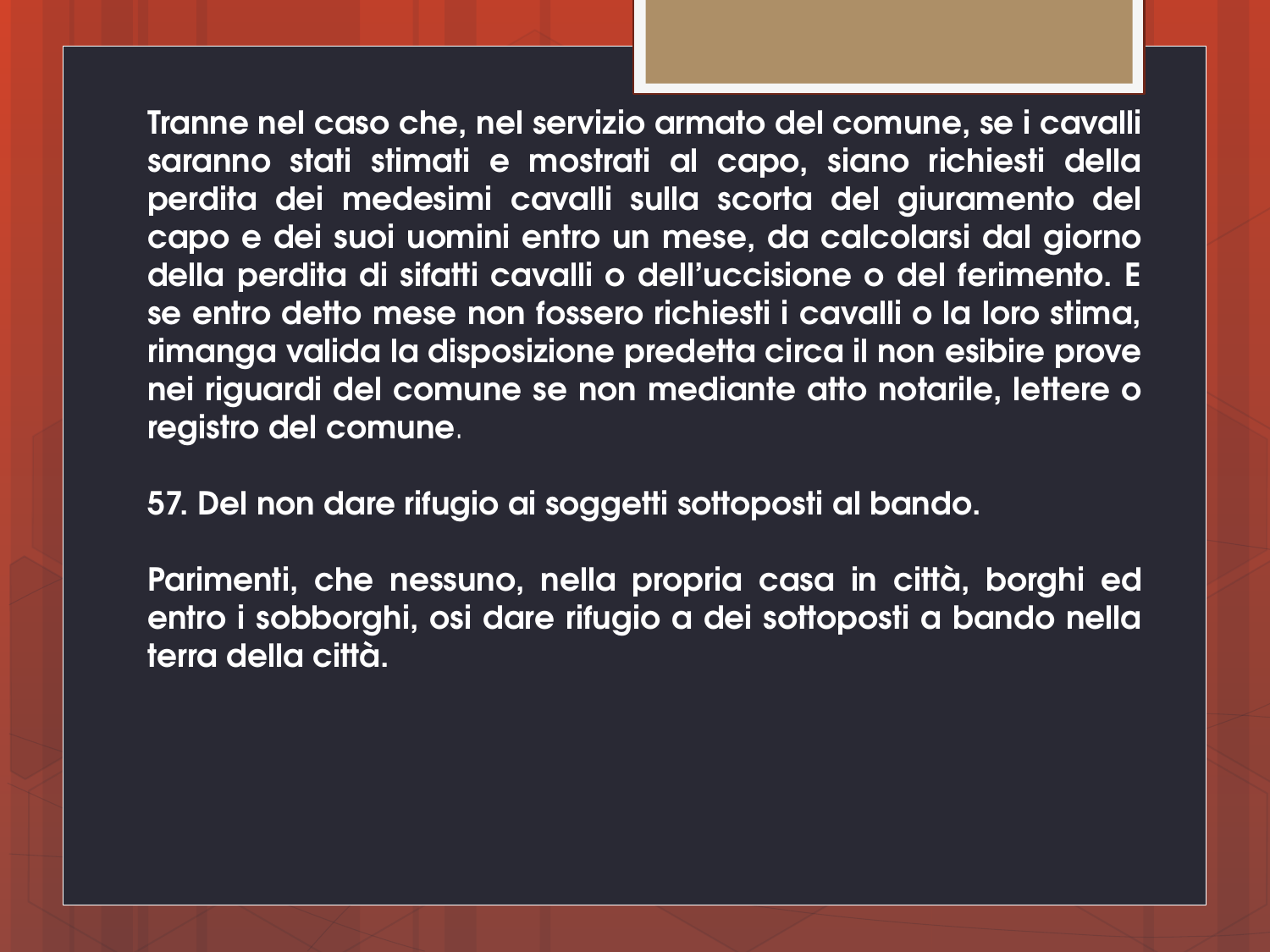

Tranne nel caso che, nel servizio armato del comune, se i cavalli saranno stati stimati e mostrati al capo, siano richiesti della perdita dei medesimi cavalli sulla scorta del giuramento del capo e dei suoi uomini entro un mese, da calcolarsi dal giorno della perdita di sifatti cavalli o dell’uccisione o del ferimento. E se entro detto mese non fossero richiesti i cavalli o la loro stima, rimanga valida la disposizione predetta circa il non esibire prove nei riguardi del comune se non mediante atto notarile, lettere o registro del comune.

57. Del non dare rifugio ai soggetti sottoposti al bando.

Parimenti, che nessuno, nella propria casa in città, borghi ed entro i sobborghi, osi dare rifugio a dei sottoposti a bando nella terra della città.